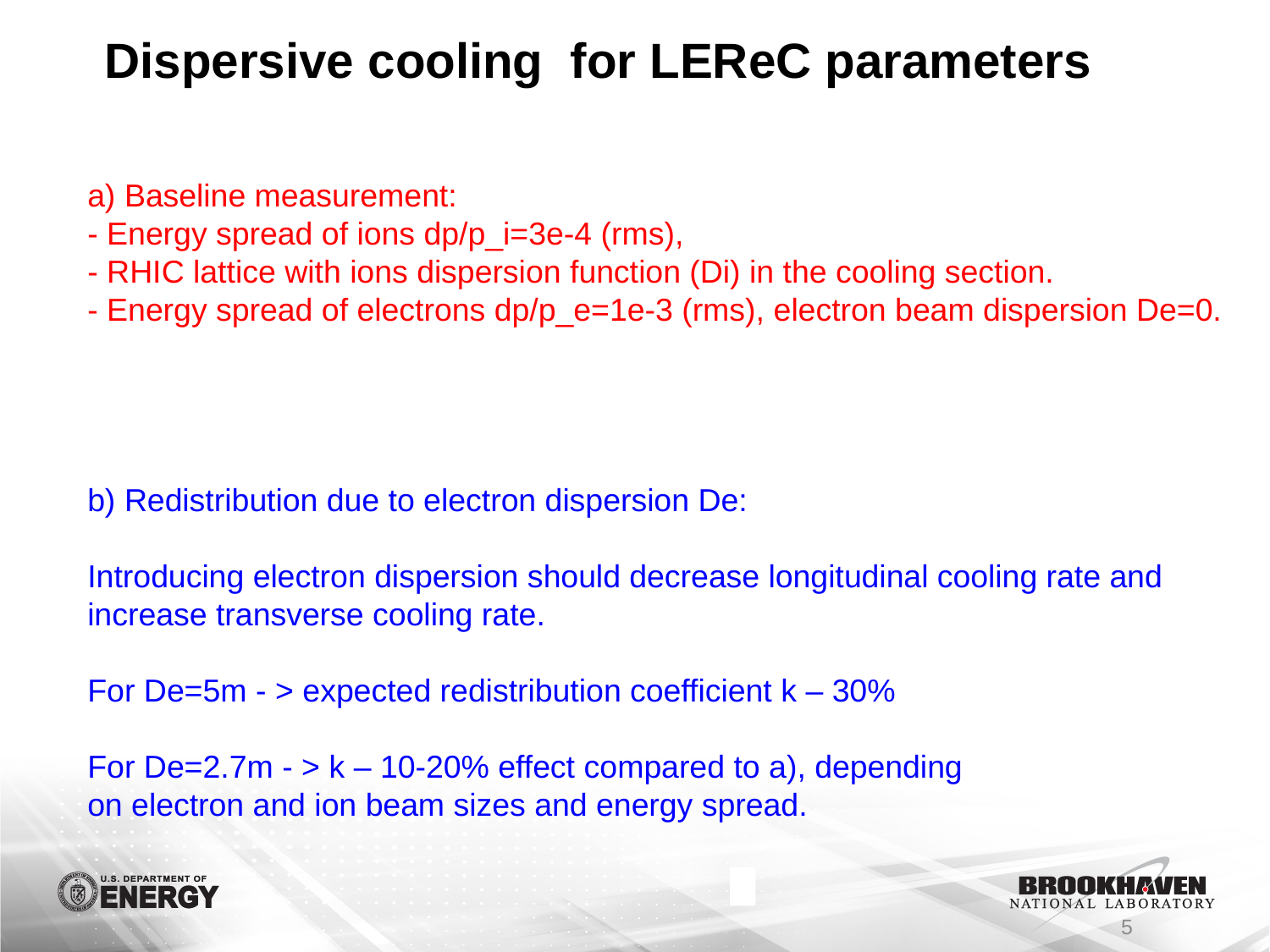

# Dispersive cooling  for LEReC parameters

a) Baseline measurement:
- Energy spread of ions dp/p_i=3e-4 (rms),
- RHIC lattice with ions dispersion function (Di) in the cooling section.
- Energy spread of electrons dp/p_e=1e-3 (rms), electron beam dispersion De=0.

b) Redistribution due to electron dispersion De:

Introducing electron dispersion should decrease longitudinal cooling rate and
increase transverse cooling rate.

For De=5m - > expected redistribution coefficient k – 30%

For De=2.7m - > k – 10-20% effect compared to a), depending
on electron and ion beam sizes and energy spread.

5